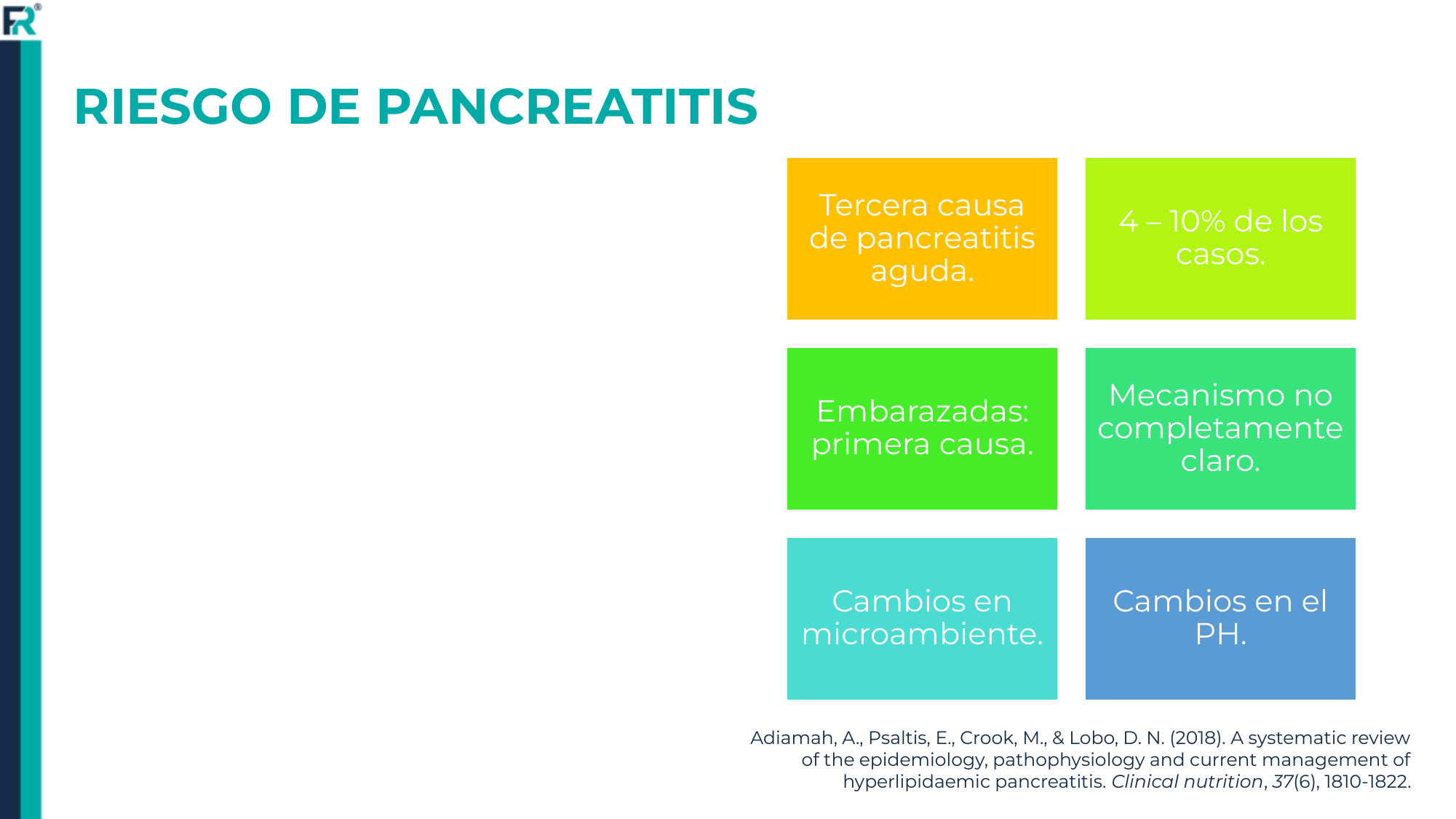

# RIESGO DE PANCREATITIS
Tercera causa de pancreatitis aguda.
4 – 10% de los casos.
Embarazadas: primera causa.
Mecanismo no completamente claro.
Cambios en microambiente.
Cambios en el PH.
Adiamah, A., Psaltis, E., Crook, M., & Lobo, D. N. (2018). A systematic review of the epidemiology, pathophysiology and current management of hyperlipidaemic pancreatitis. Clinical nutrition, 37(6), 1810-1822.